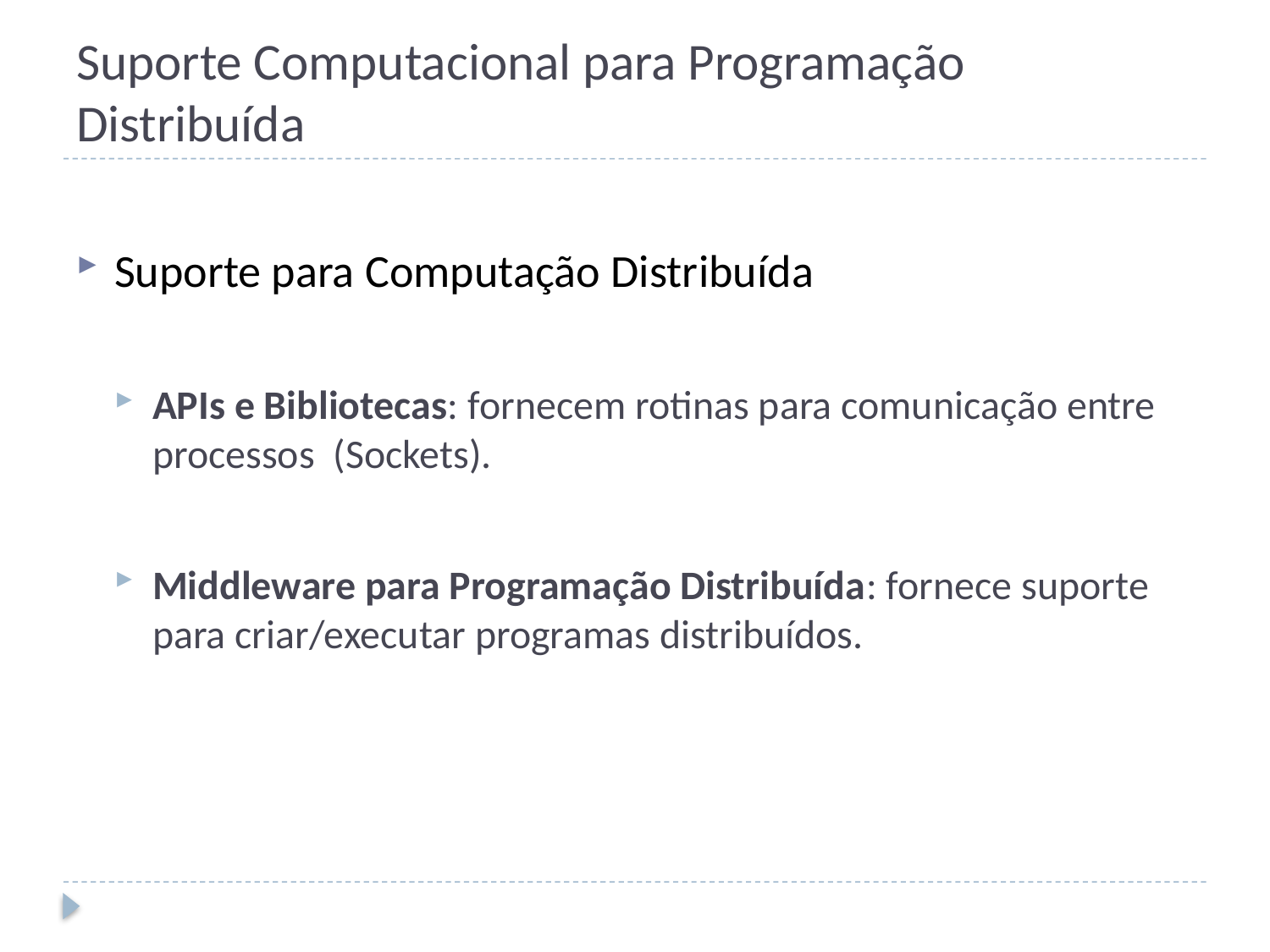

# Suporte Computacional para Programação Distribuída

Suporte para Computação Distribuída

APIs e Bibliotecas: fornecem rotinas para comunicação entre processos  (Sockets).

Middleware para Programação Distribuída: fornece suporte para criar/executar programas distribuídos.